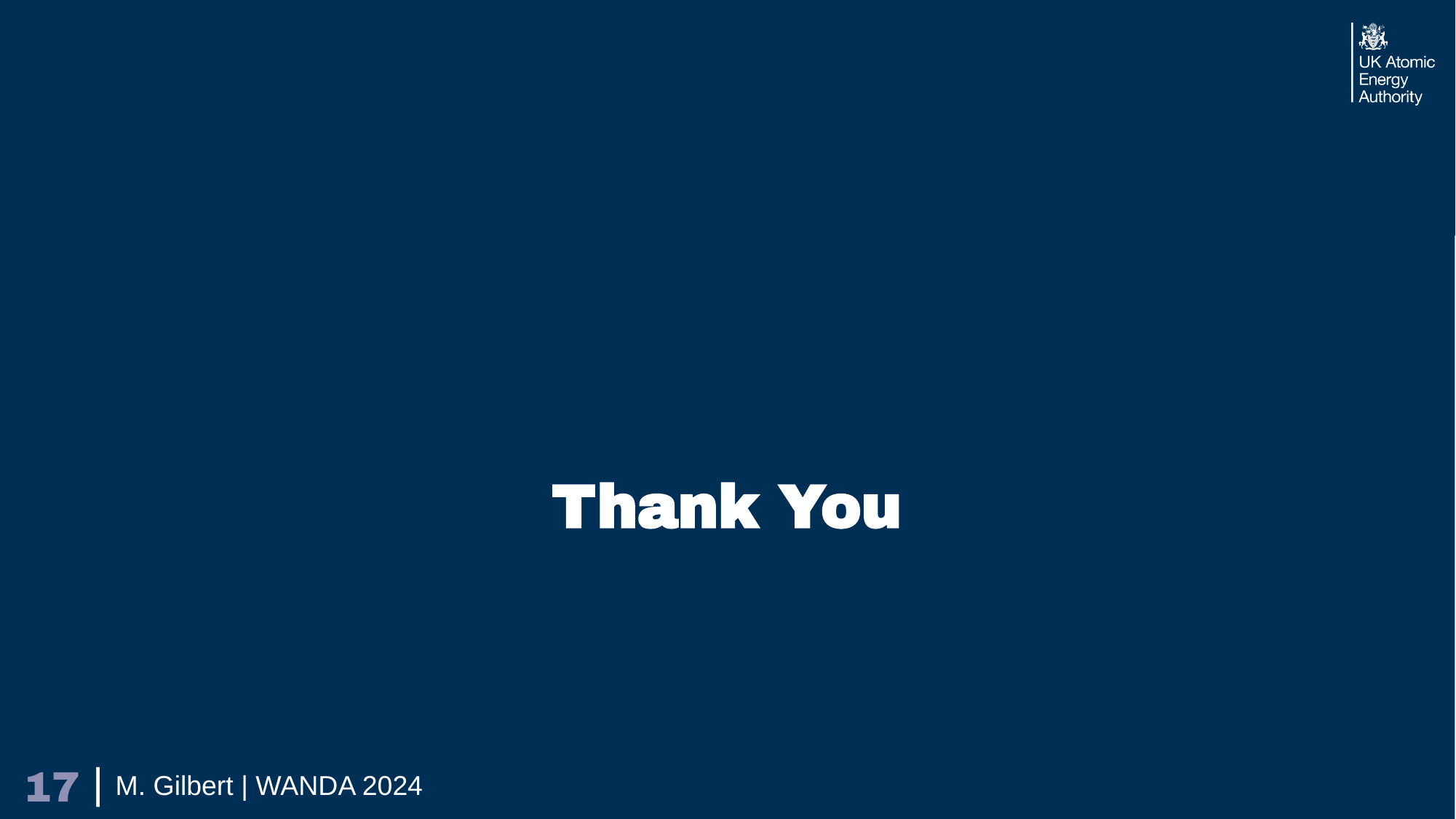

# Thank You

M. Gilbert | WANDA 2024
17